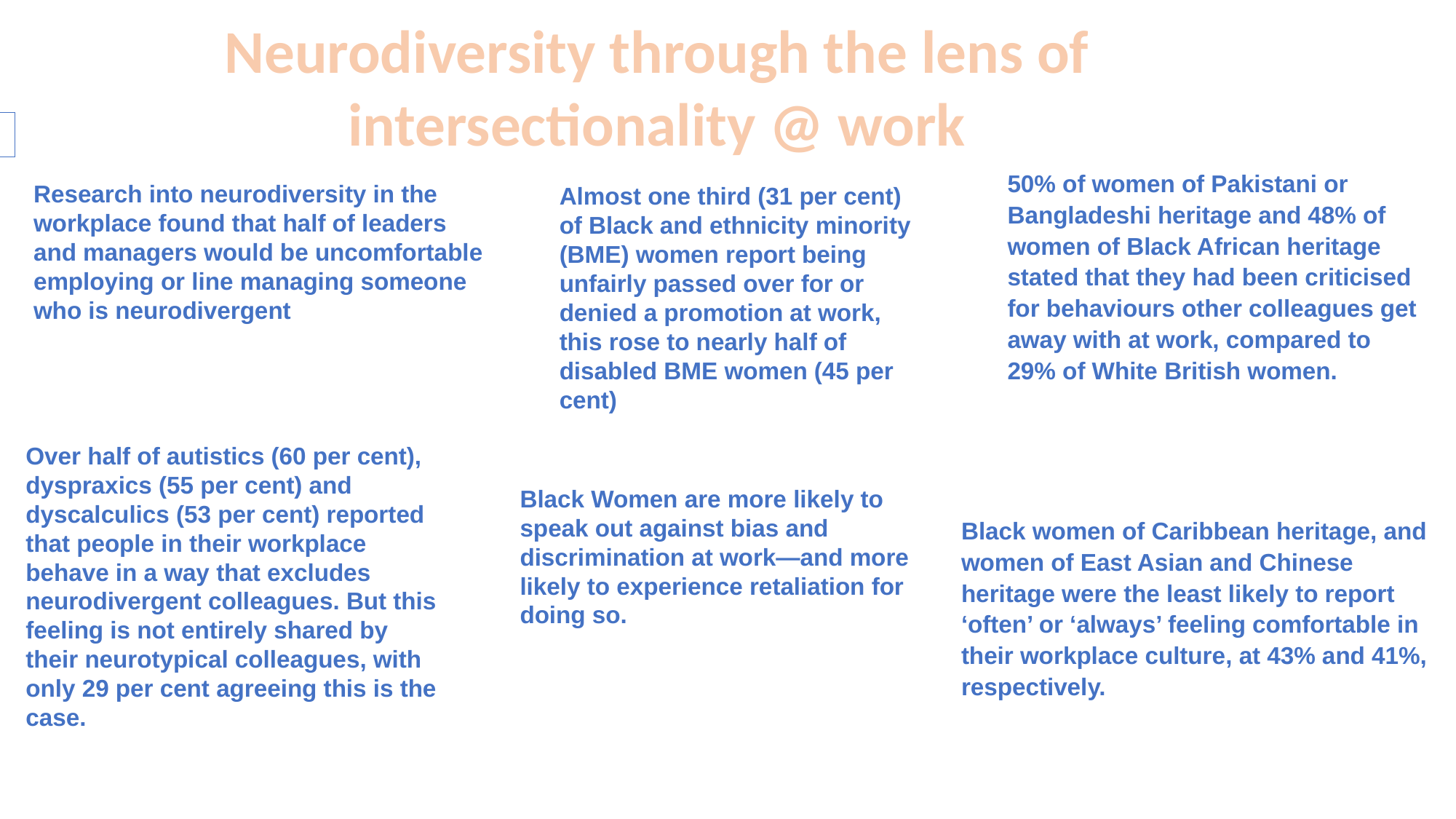

Neurodiversity through the lens of intersectionality @ work

50% of women of Pakistani or Bangladeshi heritage and 48% of women of Black African heritage stated that they had been criticised for behaviours other colleagues get away with at work, compared to 29% of White British women.
Research into neurodiversity in the workplace found that half of leaders and managers would be uncomfortable employing or line managing someone who is neurodivergent
Almost one third (31 per cent) of Black and ethnicity minority (BME) women report being unfairly passed over for or denied a promotion at work, this rose to nearly half of disabled BME women (45 per cent)
Over half of autistics (60 per cent), dyspraxics (55 per cent) and dyscalculics (53 per cent) reported that people in their workplace behave in a way that excludes neurodivergent colleagues. But this feeling is not entirely shared by their neurotypical colleagues, with only 29 per cent agreeing this is the case.
Black Women are more likely to speak out against bias and discrimination at work—and more likely to experience retaliation for doing so.
Black women of Caribbean heritage, and women of East Asian and Chinese heritage were the least likely to report ‘often’ or ‘always’ feeling comfortable in their workplace culture, at 43% and 41%, respectively.